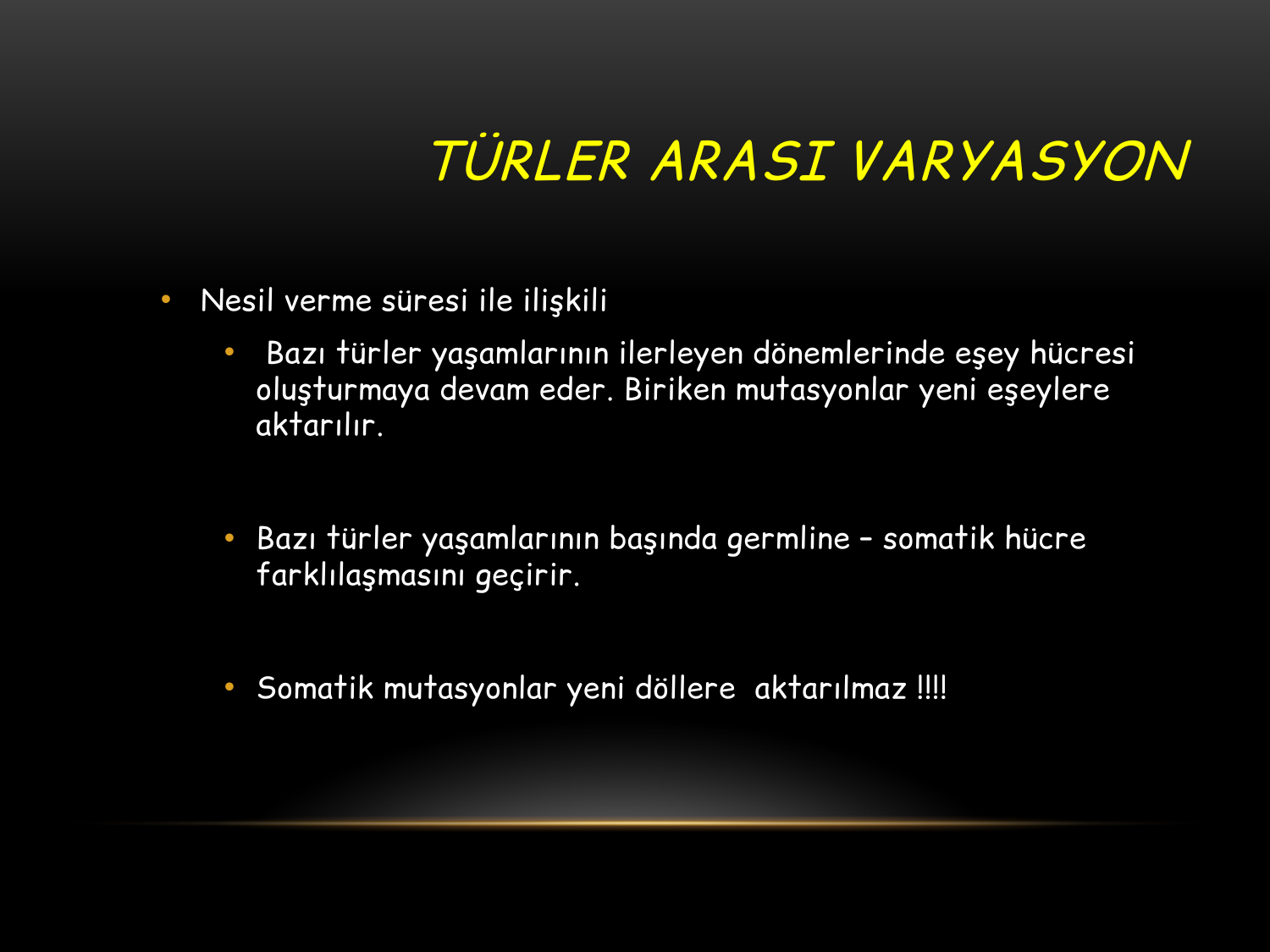

# TÜRLER ARASI VARYASYON

Nesil verme süresi ile ilişkili
 Bazı türler yaşamlarının ilerleyen dönemlerinde eşey hücresi oluşturmaya devam eder. Biriken mutasyonlar yeni eşeylere aktarılır.

Bazı türler yaşamlarının başında germline – somatik hücre farklılaşmasını geçirir.

Somatik mutasyonlar yeni döllere  aktarılmaz !!!!